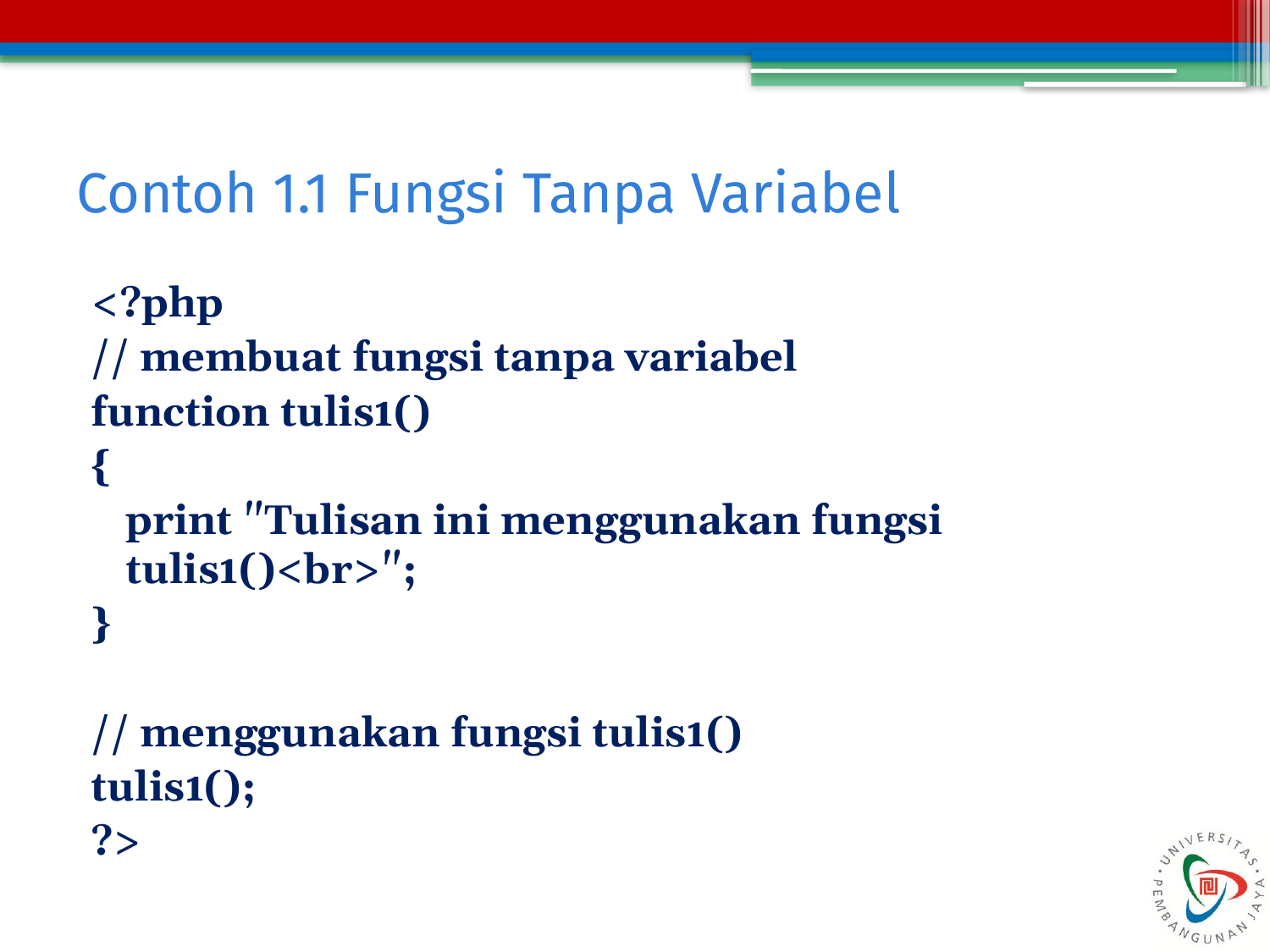

# Contoh 1.1 Fungsi Tanpa Variabel
<?php
// membuat fungsi tanpa variabel
function tulis1()
{
	print "Tulisan ini menggunakan fungsi tulis1()<br>";
}

// menggunakan fungsi tulis1()
tulis1();
?>